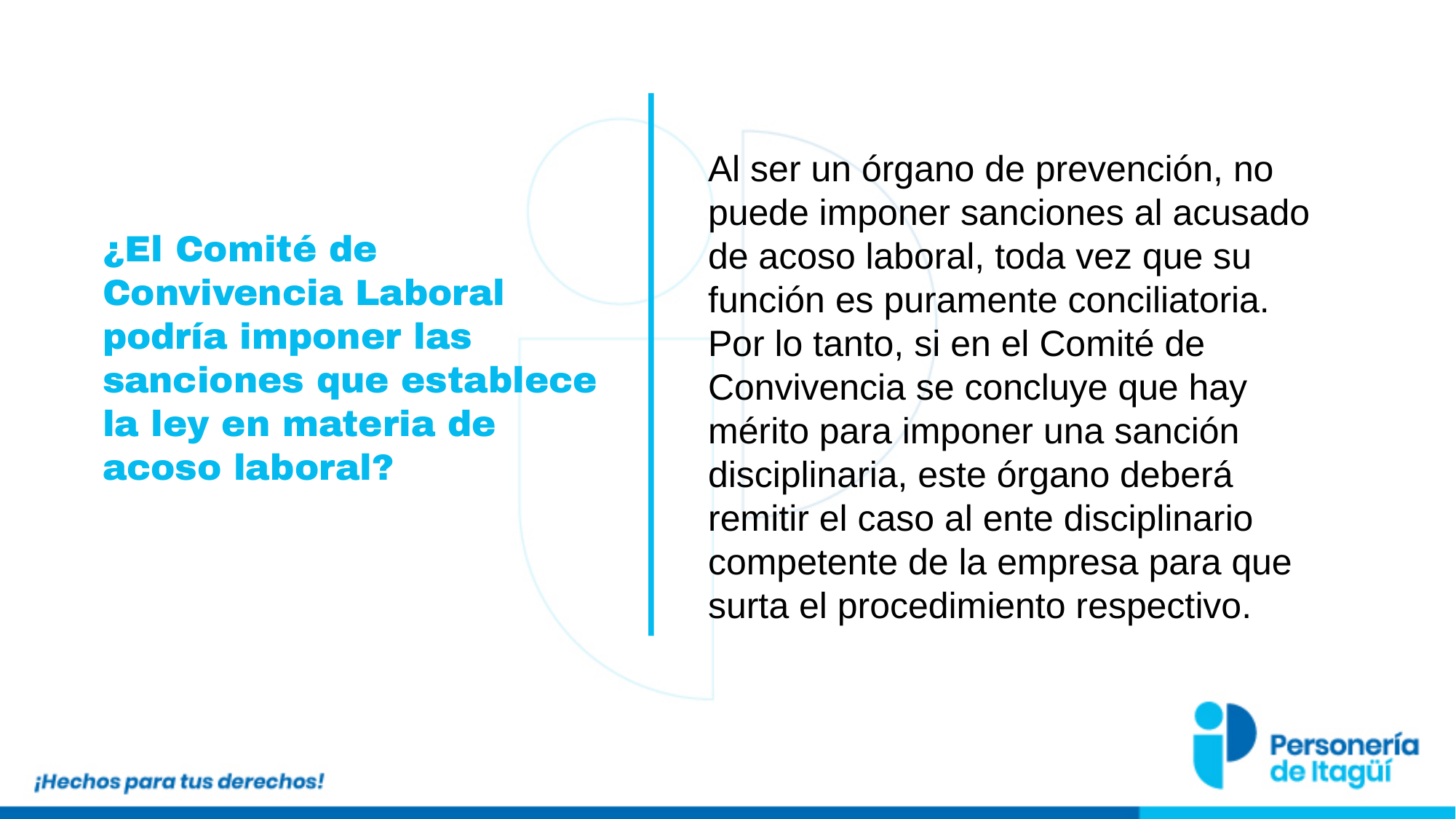

Al ser un órgano de prevención, no puede imponer sanciones al acusado de acoso laboral, toda vez que su función es puramente conciliatoria. Por lo tanto, si en el Comité de Convivencia se concluye que hay mérito para imponer una sanción disciplinaria, este órgano deberá remitir el caso al ente disciplinario competente de la empresa para que surta el procedimiento respectivo.
¿El Comité de Convivencia Laboral podría imponer las sanciones que establece la ley en materia de acoso laboral?